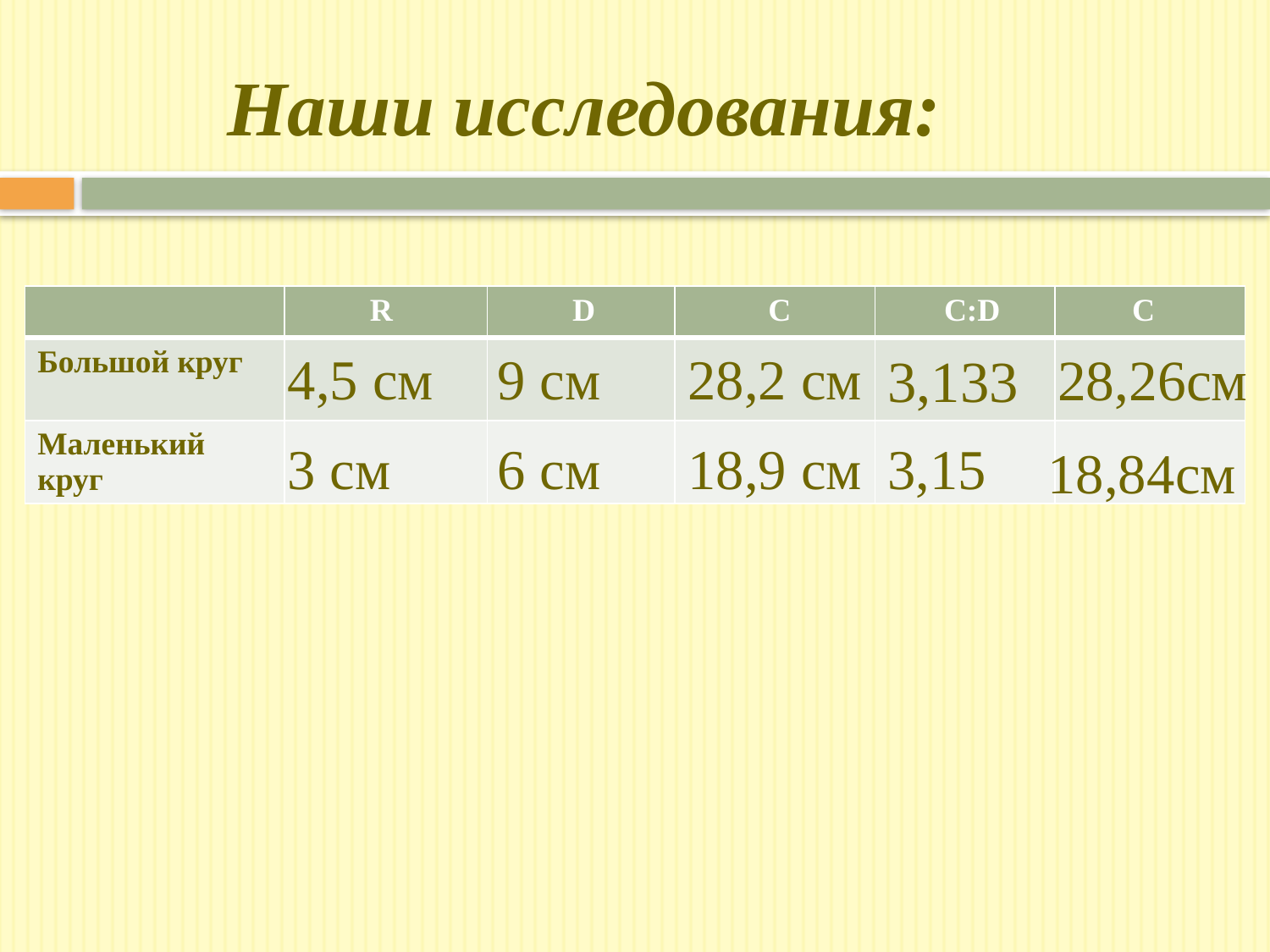

# Наши исследования:
|  | R | D | C | C:D | C |
| --- | --- | --- | --- | --- | --- |
| Большой круг |  |  |  |  |  |
| Маленький круг |  |  |  |  |  |
4,5 см
9 см
28,2 см
3,133
28,26см
3 см
6 см
18,9 см
3,15
18,84см